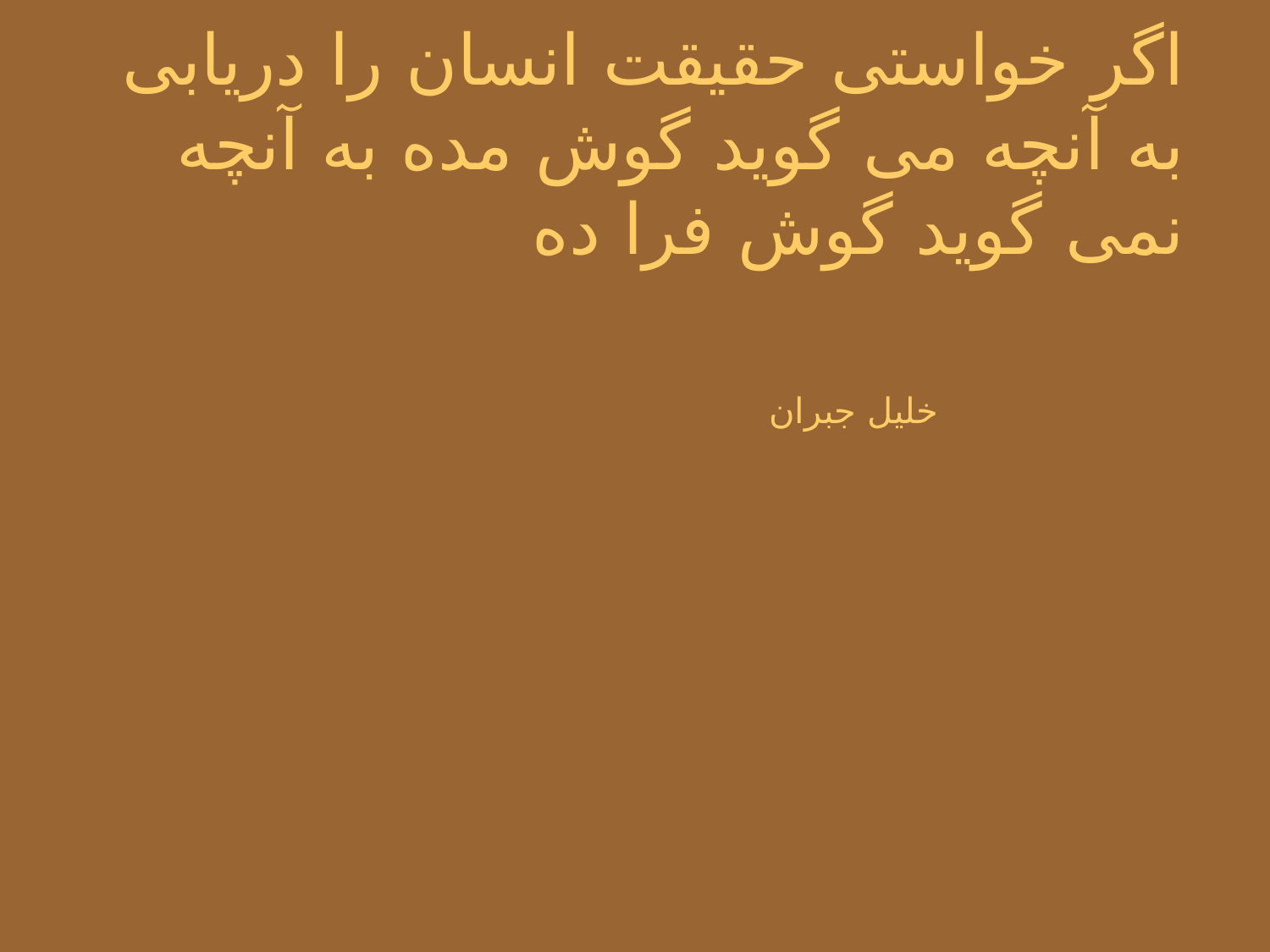

# اگر خواستی حقیقت انسان را دریابی به آنچه می گوید گوش مده به آنچه نمی گوید گوش فرا ده خلیل جبران